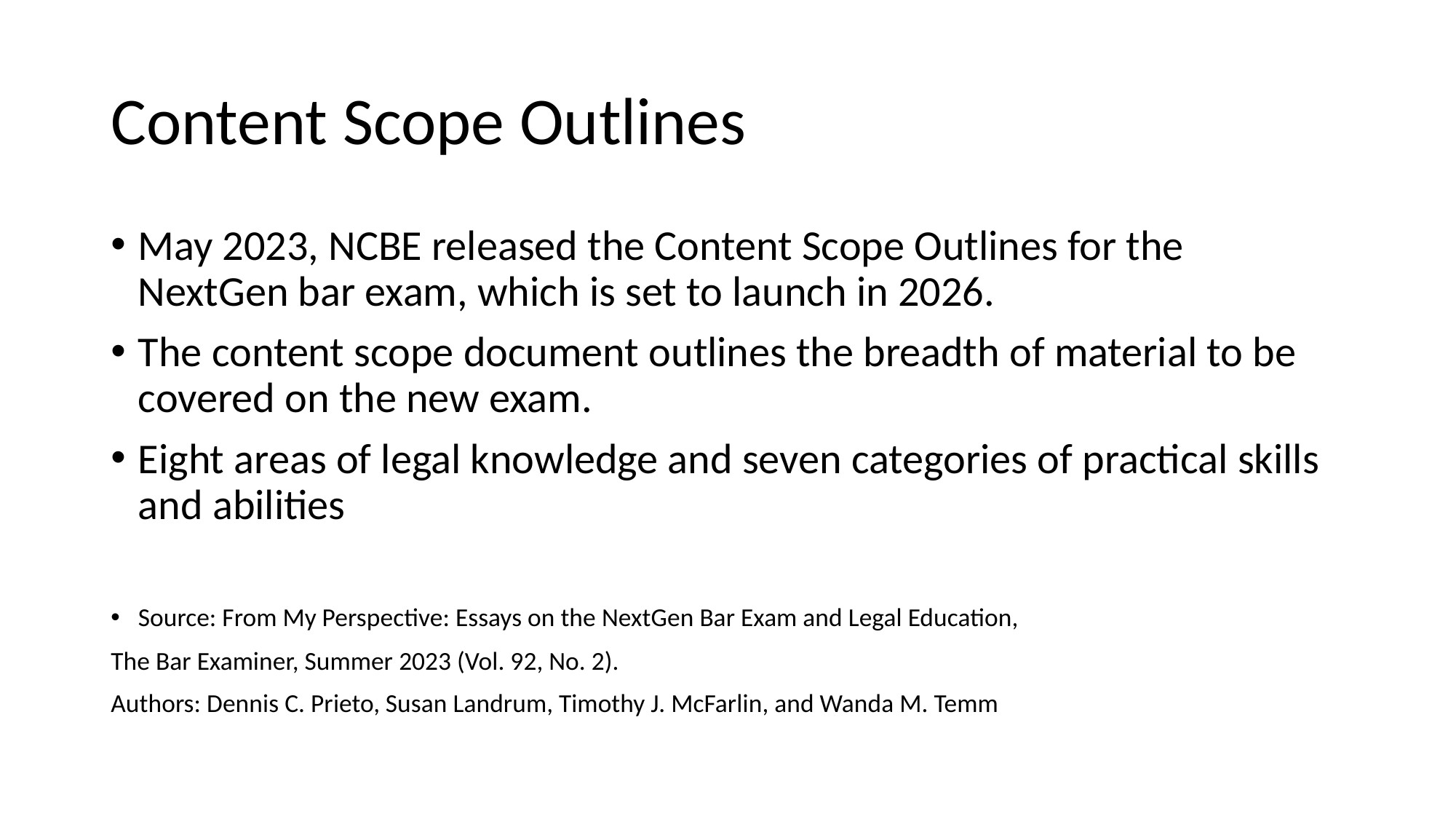

# Content Scope Outlines
May 2023, NCBE released the Content Scope Outlines for the NextGen bar exam, which is set to launch in 2026.
The content scope document outlines the breadth of material to be covered on the new exam.
Eight areas of legal knowledge and seven categories of practical skills and abilities

Source: From My Perspective: Essays on the NextGen Bar Exam and Legal Education,
The Bar Examiner, Summer 2023 (Vol. 92, No. 2).
Authors: Dennis C. Prieto, Susan Landrum, Timothy J. McFarlin, and Wanda M. Temm